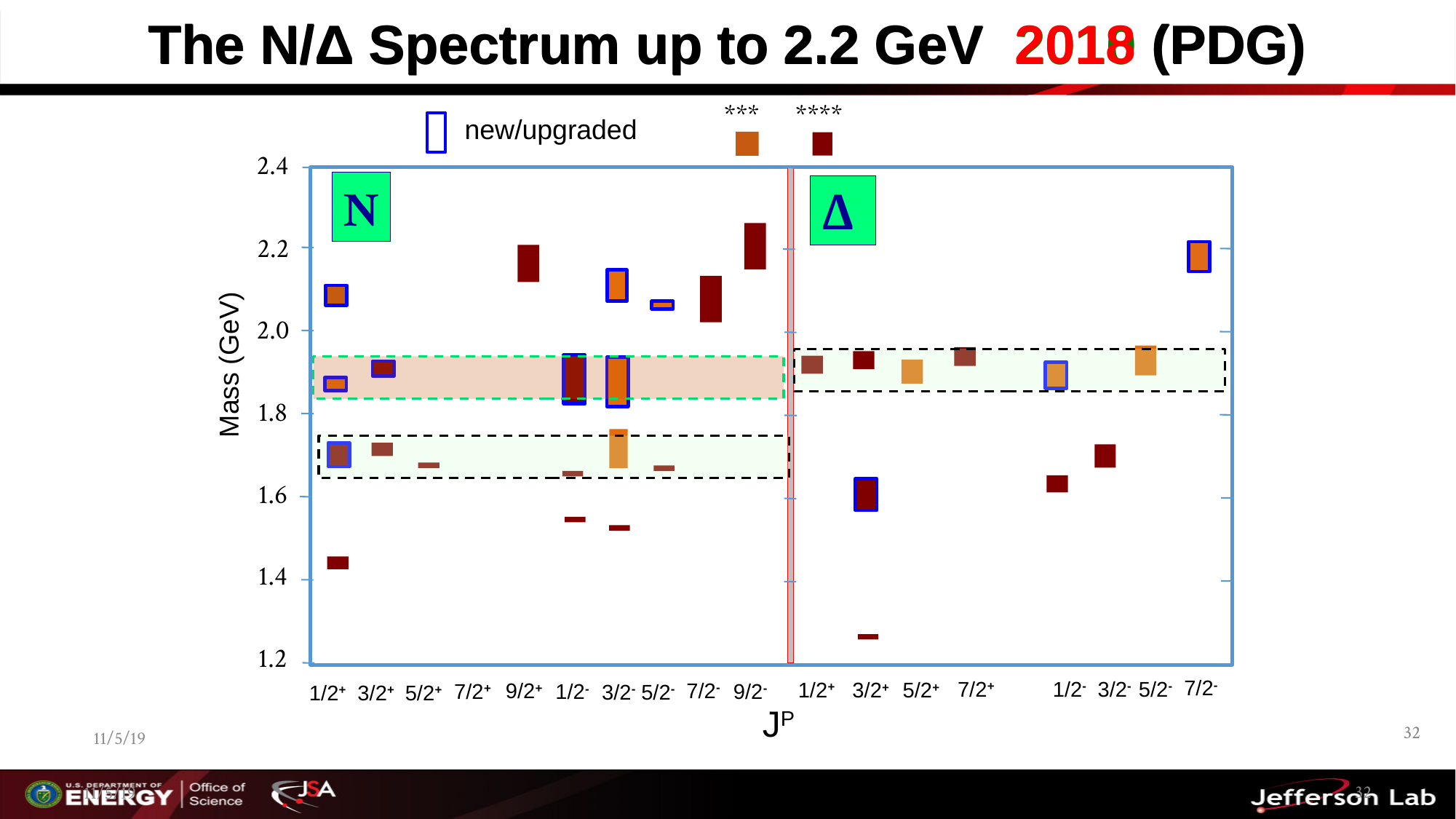

The N/Δ Spectrum up to 2.2 GeV  2018 (PDG)
The N/Δ Spectrum up to 2.2 GeV  2010 (PDG)

****
***
new/upgraded

2.4
2.2
2.0
1.8
1.6
1.4
1.2

N
Δ

Mass (GeV)

7/2-
7/2+
1/2-
3/2-
5/2-
1/2+
3/2+
5/2+
7/2-
9/2+
9/2-
7/2+
1/2-
3/2-
5/2-
1/2+
3/2+
5/2+
JP
11/5/19
32
11/5/19
32